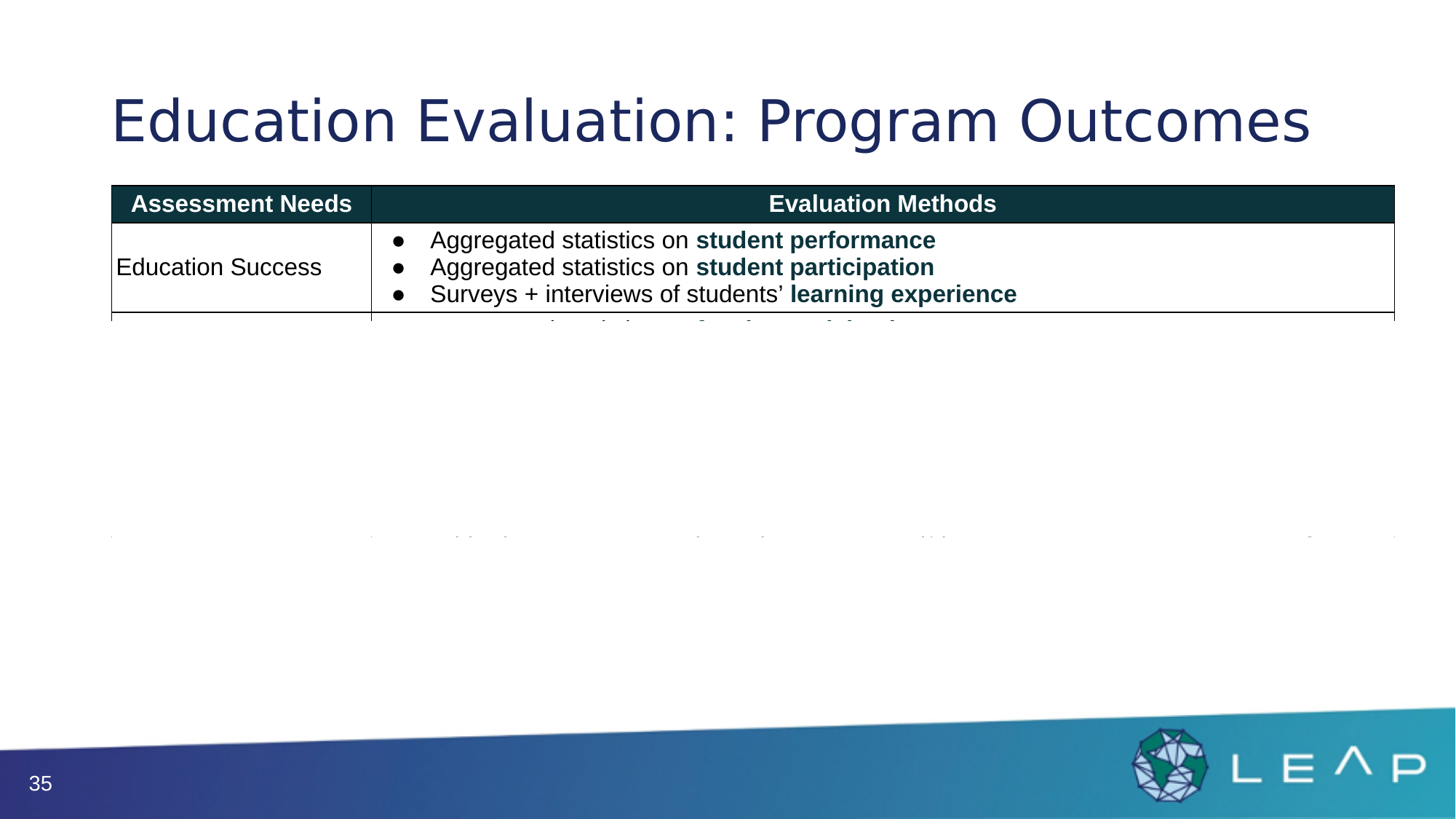

# Education Evaluation: Program Outcomes
| Assessment Needs | Evaluation Methods |
| --- | --- |
| Education Success | Aggregated statistics on student performance Aggregated statistics on student participation Surveys + interviews of students’ learning experience |
| Research-Education Integration Success | Aggregated statistics on faculty participation Mentoring LEAP fellows + summer interns Submitting Design Studio proposals Participating in LEAP education activities Aggregated statistics on research products Aggregated statistics on student outcomes Surveys +interviews of faculty + students on research experiences |
| Community Engagement | Aggregated statistics on participation of faculty, postdocs + trainees in community engagement activities Survey for “Lab to School” participants: improved understanding of climate data science; willingness to adapt teaching units; parents’ support of climate curriculum Statistics of open-source education products |